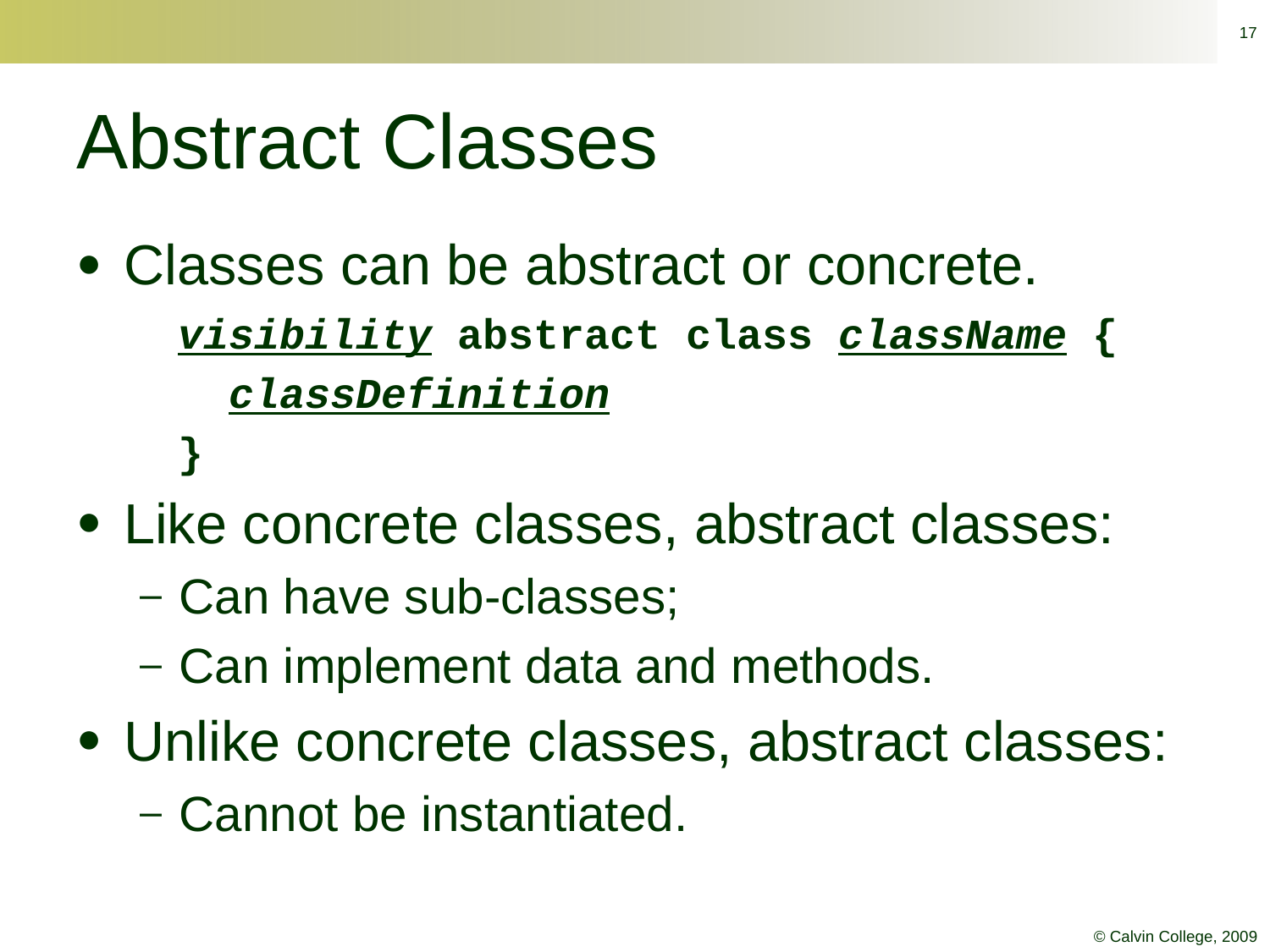

17
# Abstract Classes
Classes can be abstract or concrete.
    visibility abstract class className {
      classDefinition
    }
Like concrete classes, abstract classes:
Can have sub-classes;
Can implement data and methods.
Unlike concrete classes, abstract classes:
Cannot be instantiated.